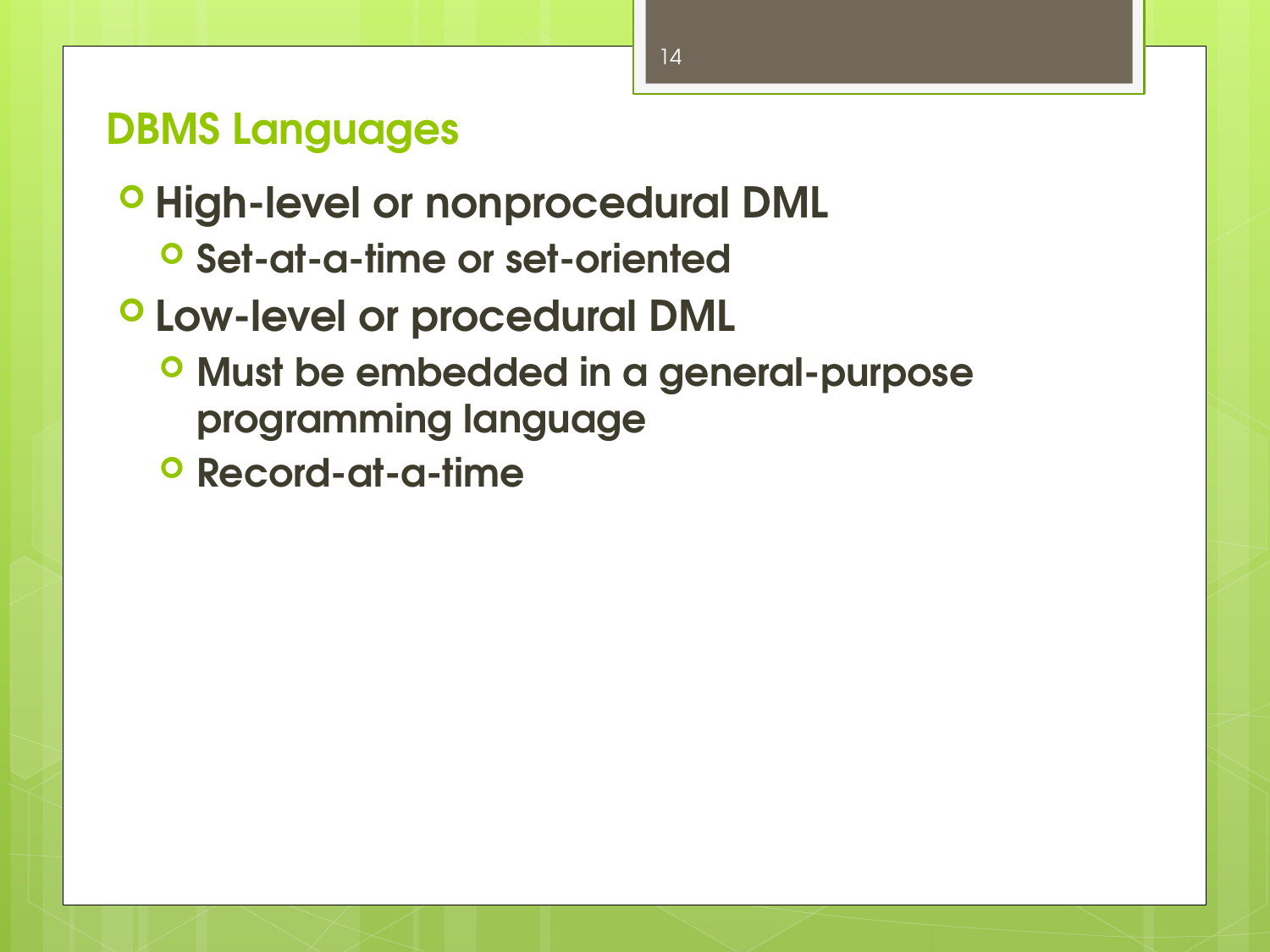

14
# DBMS Languages
High-level or nonprocedural DML
Set-at-a-time or set-oriented
Low-level or procedural DML
Must be embedded in a general-purpose programming language
Record-at-a-time